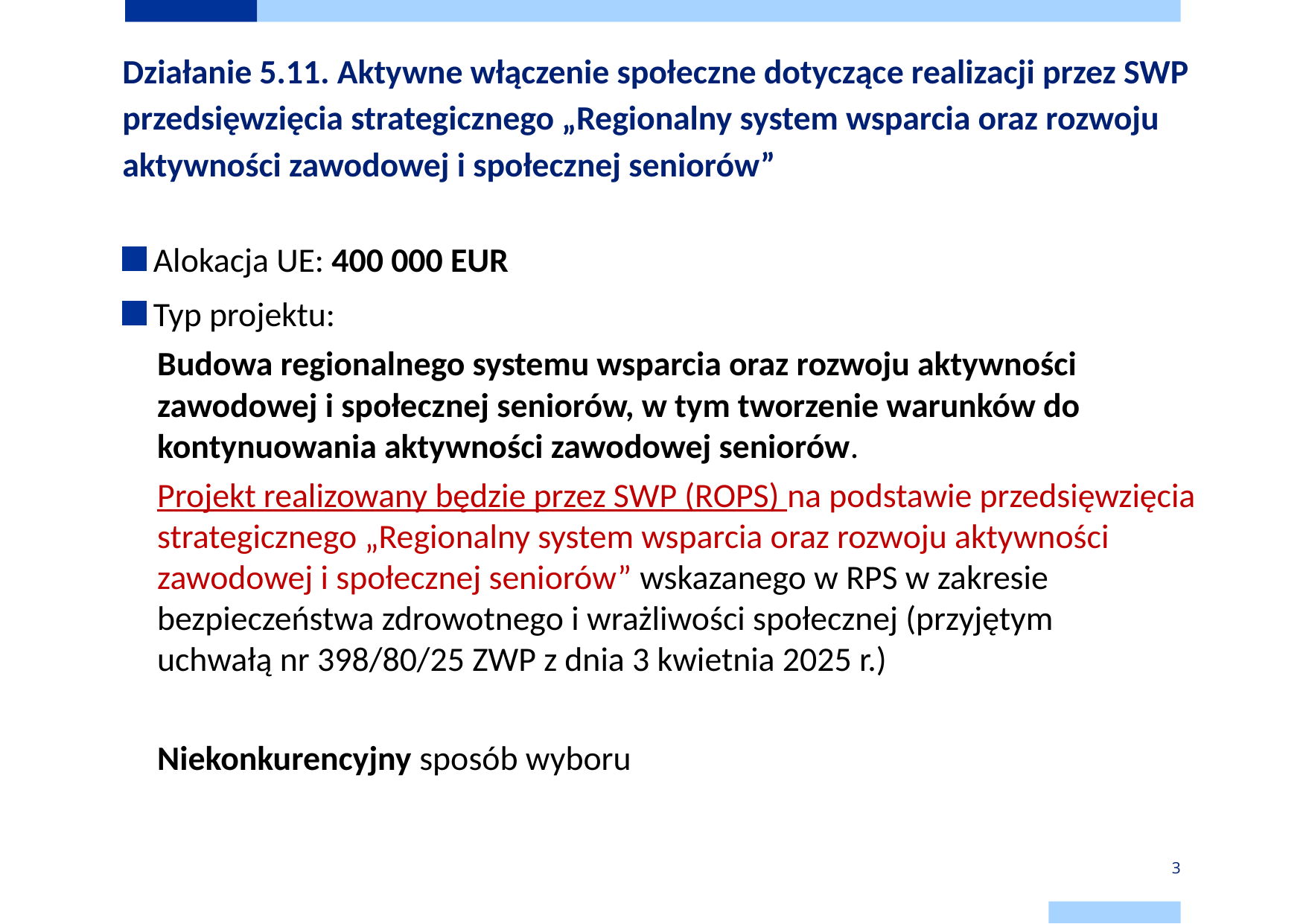

# Działanie 5.11. Aktywne włączenie społeczne dotyczące realizacji przez SWP przedsięwzięcia strategicznego „Regionalny system wsparcia oraz rozwoju aktywności zawodowej i społecznej seniorów”
Alokacja UE: 400 000 EUR
Typ projektu:
Budowa regionalnego systemu wsparcia oraz rozwoju aktywności zawodowej i społecznej seniorów, w tym tworzenie warunków do kontynuowania aktywności zawodowej seniorów.
Projekt realizowany będzie przez SWP (ROPS) na podstawie przedsięwzięcia strategicznego „Regionalny system wsparcia oraz rozwoju aktywności zawodowej i społecznej seniorów” wskazanego w RPS w zakresie bezpieczeństwa zdrowotnego i wrażliwości społecznej (przyjętym
uchwałą nr 398/80/25 ZWP z dnia 3 kwietnia 2025 r.)

Niekonkurencyjny sposób wyboru
3